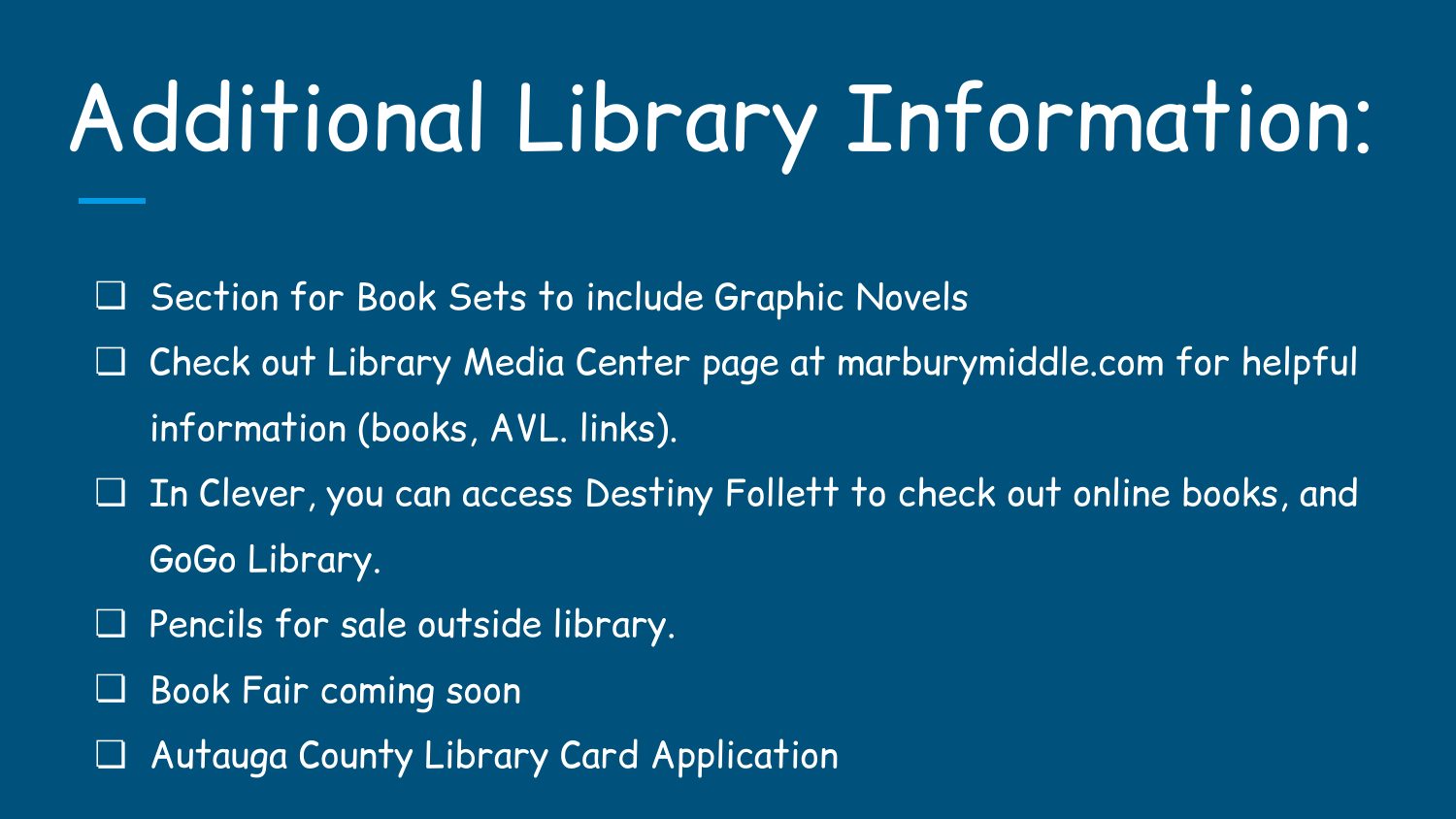

# Additional Library Information:
Section for Book Sets to include Graphic Novels
Check out Library Media Center page at marburymiddle.com for helpful information (books, AVL. links).
In Clever, you can access Destiny Follett to check out online books, and GoGo Library.
Pencils for sale outside library.
Book Fair coming soon
Autauga County Library Card Application